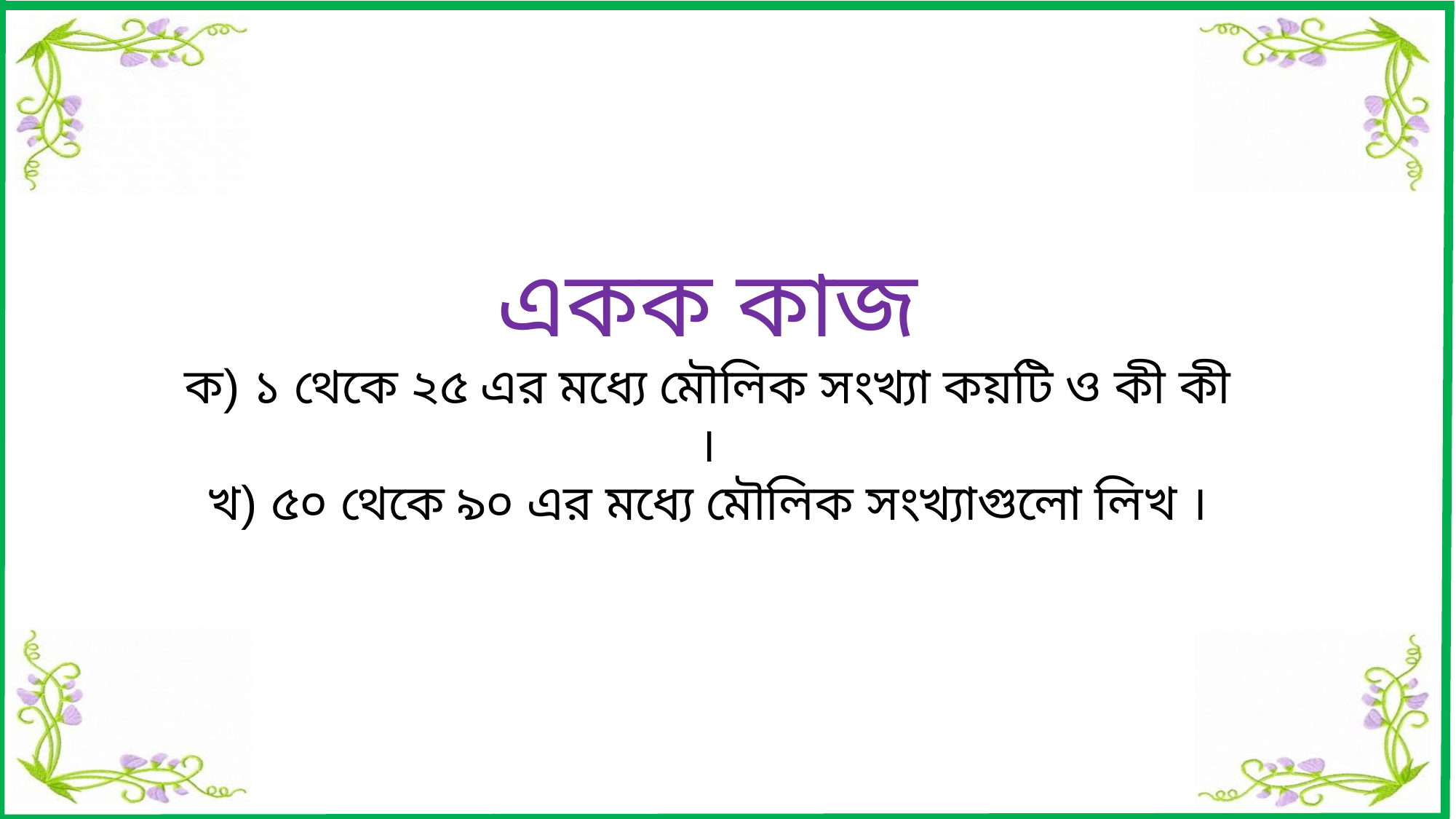

একক কাজ
ক) ১ থেকে ২৫ এর মধ্যে মৌলিক সংখ্যা কয়টি ও কী কী ।
খ) ৫০ থেকে ৯০ এর মধ্যে মৌলিক সংখ্যাগুলো লিখ ।